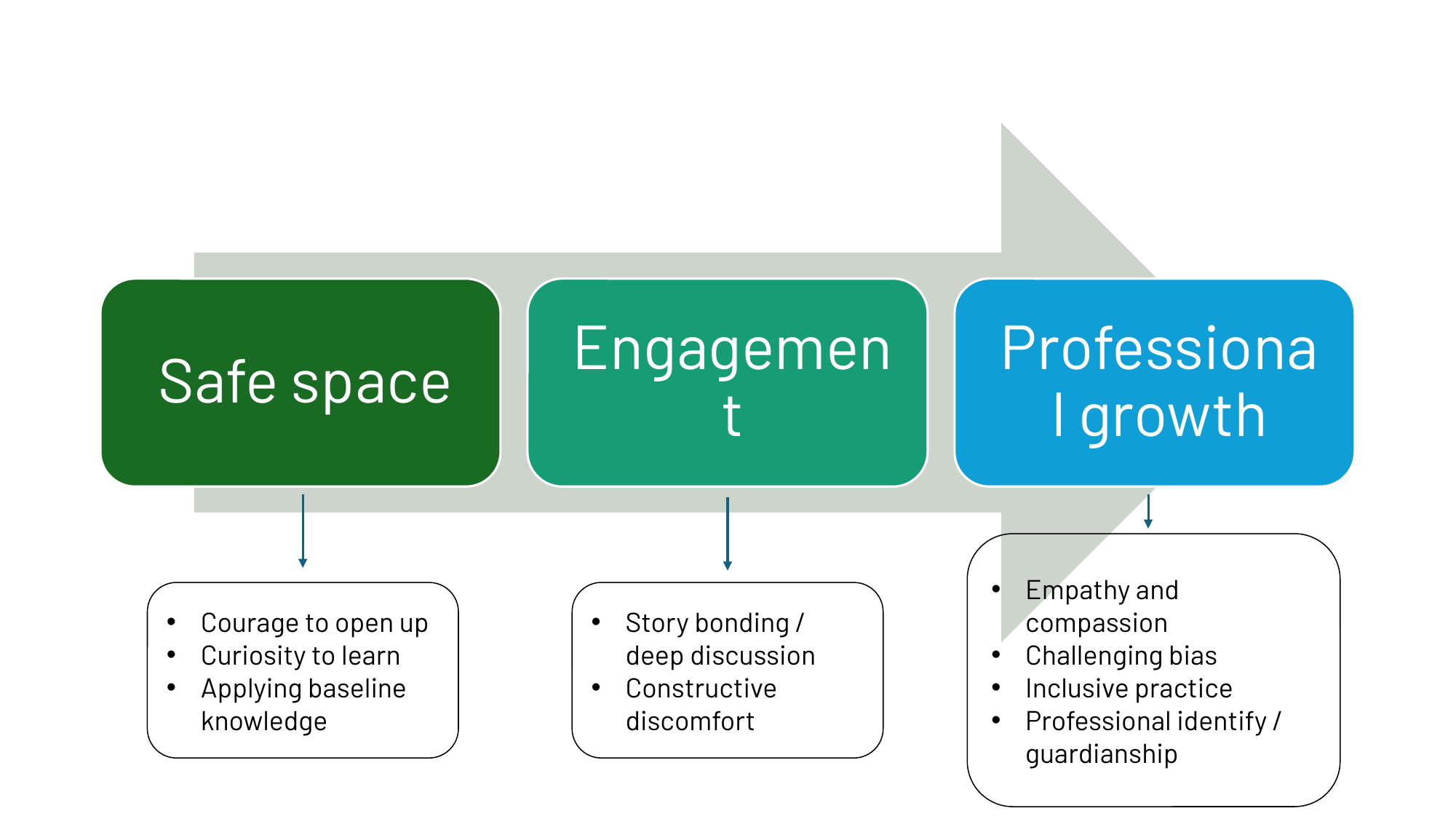

#
Safe space
Engagement
Professional growth

Empathy and compassion
Challenging bias
Inclusive practice
Professional identify / guardianship

Courage to open up
Curiosity to learn
Applying baseline knowledge

Story bonding / deep discussion
Constructive discomfort